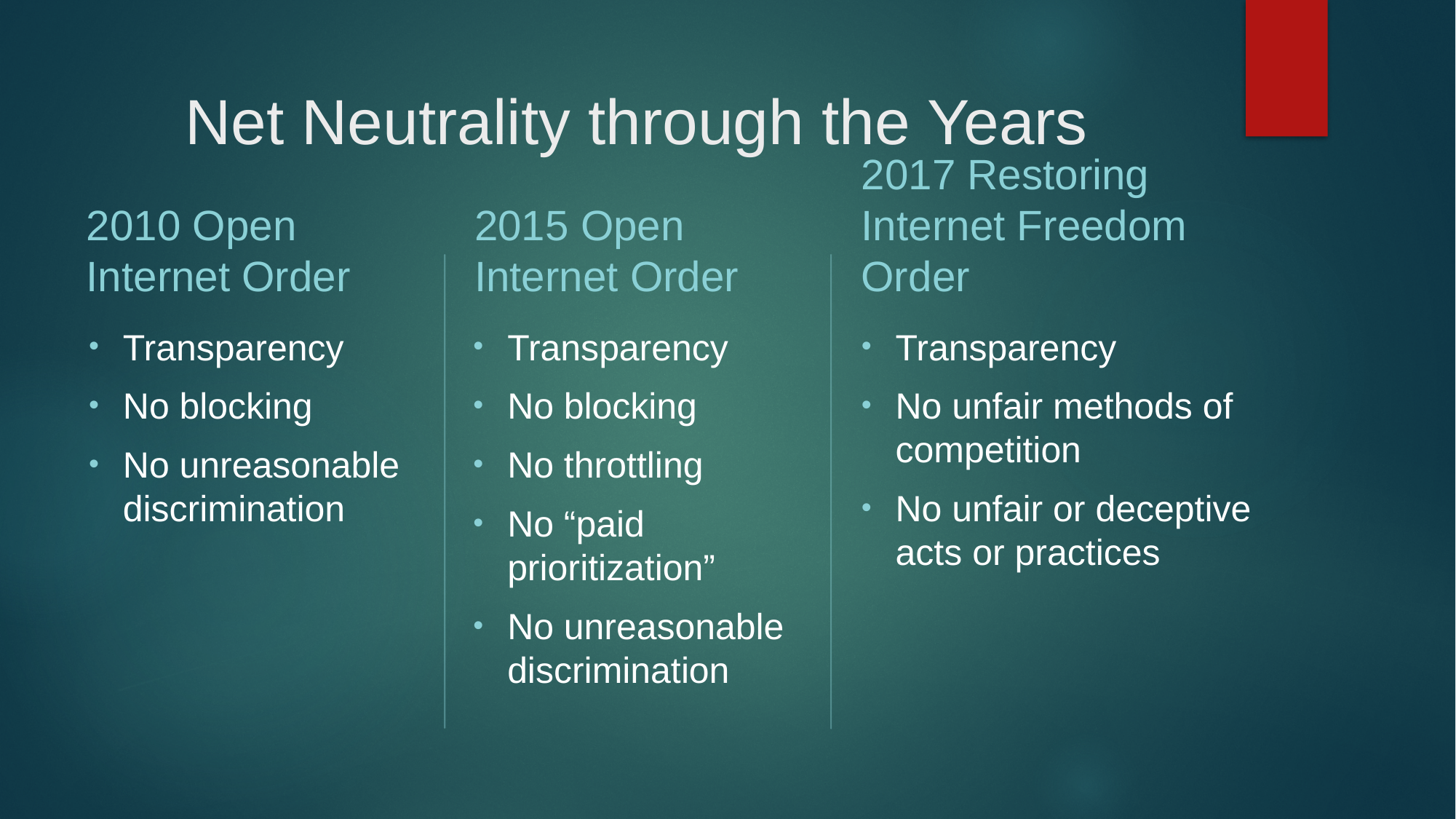

# Net Neutrality through the Years
2010 Open Internet Order
2015 Open Internet Order
2017 Restoring Internet Freedom Order
Transparency
No blocking
No unreasonable discrimination
Transparency
No blocking
No throttling
No “paid prioritization”
No unreasonable discrimination
Transparency
No unfair methods of competition
No unfair or deceptive acts or practices